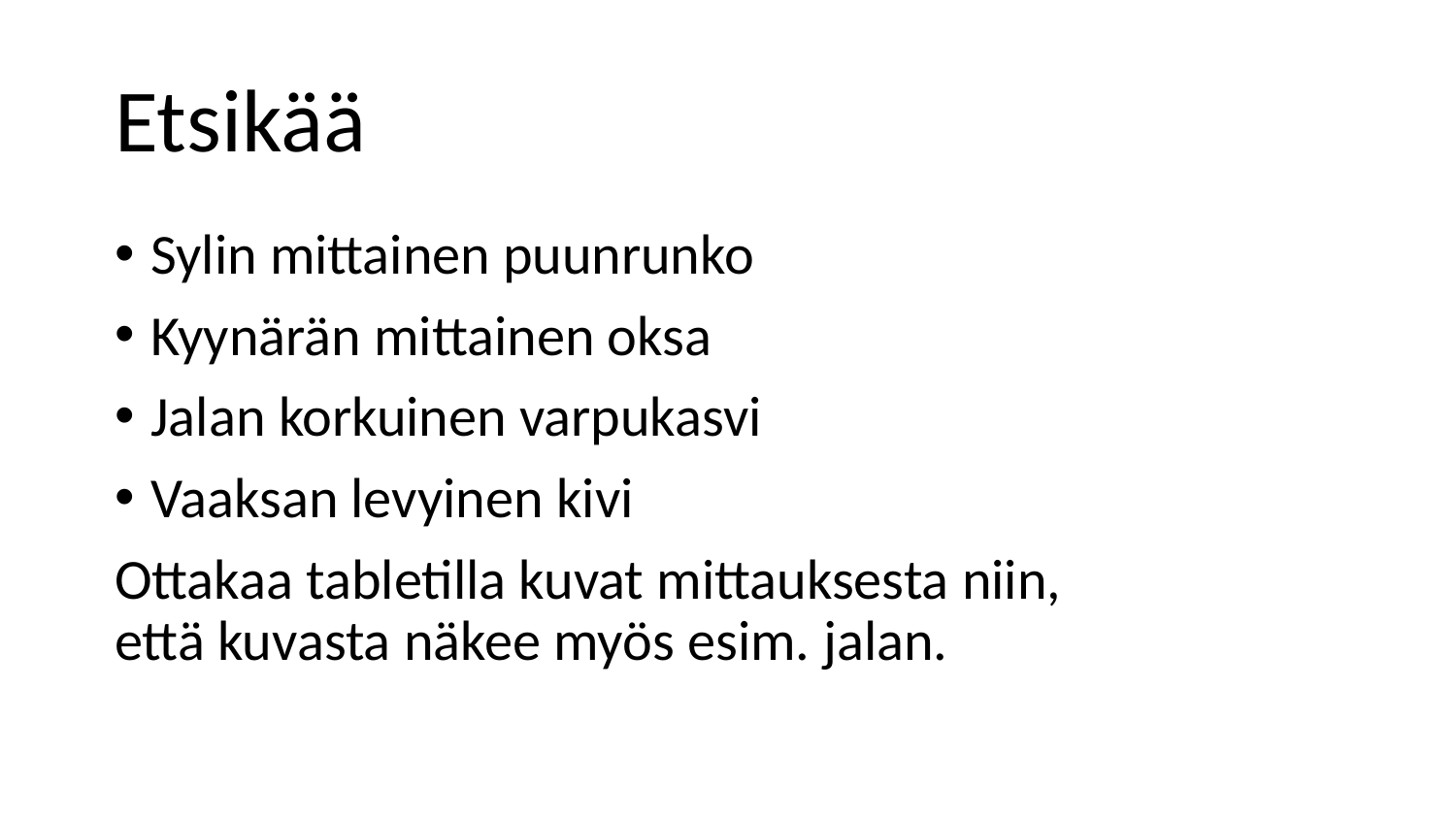

# Etsikää
Sylin mittainen puunrunko
Kyynärän mittainen oksa
Jalan korkuinen varpukasvi
Vaaksan levyinen kivi
Ottakaa tabletilla kuvat mittauksesta niin, että kuvasta näkee myös esim. jalan.